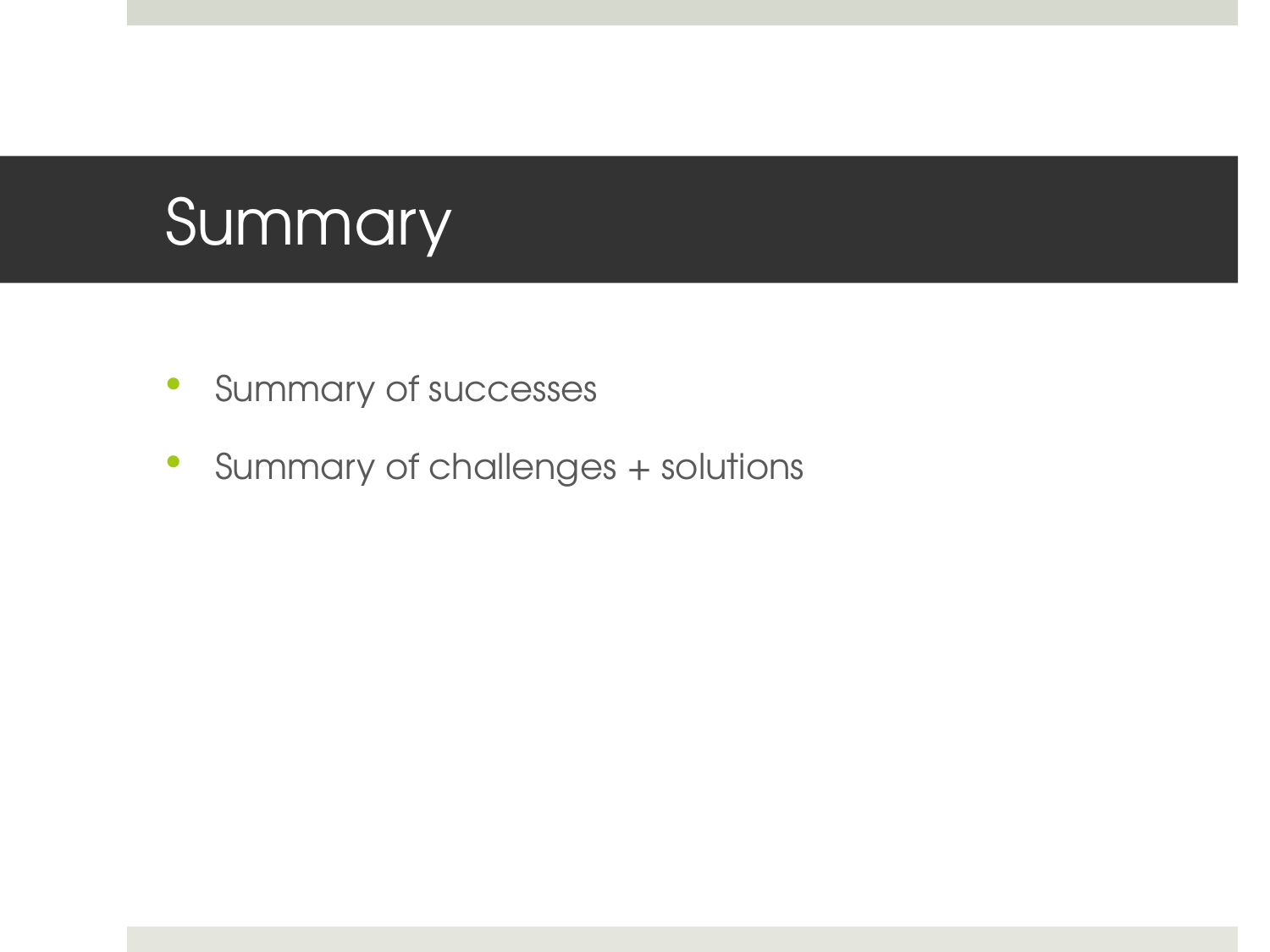

# Summary
Summary of successes
Summary of challenges + solutions